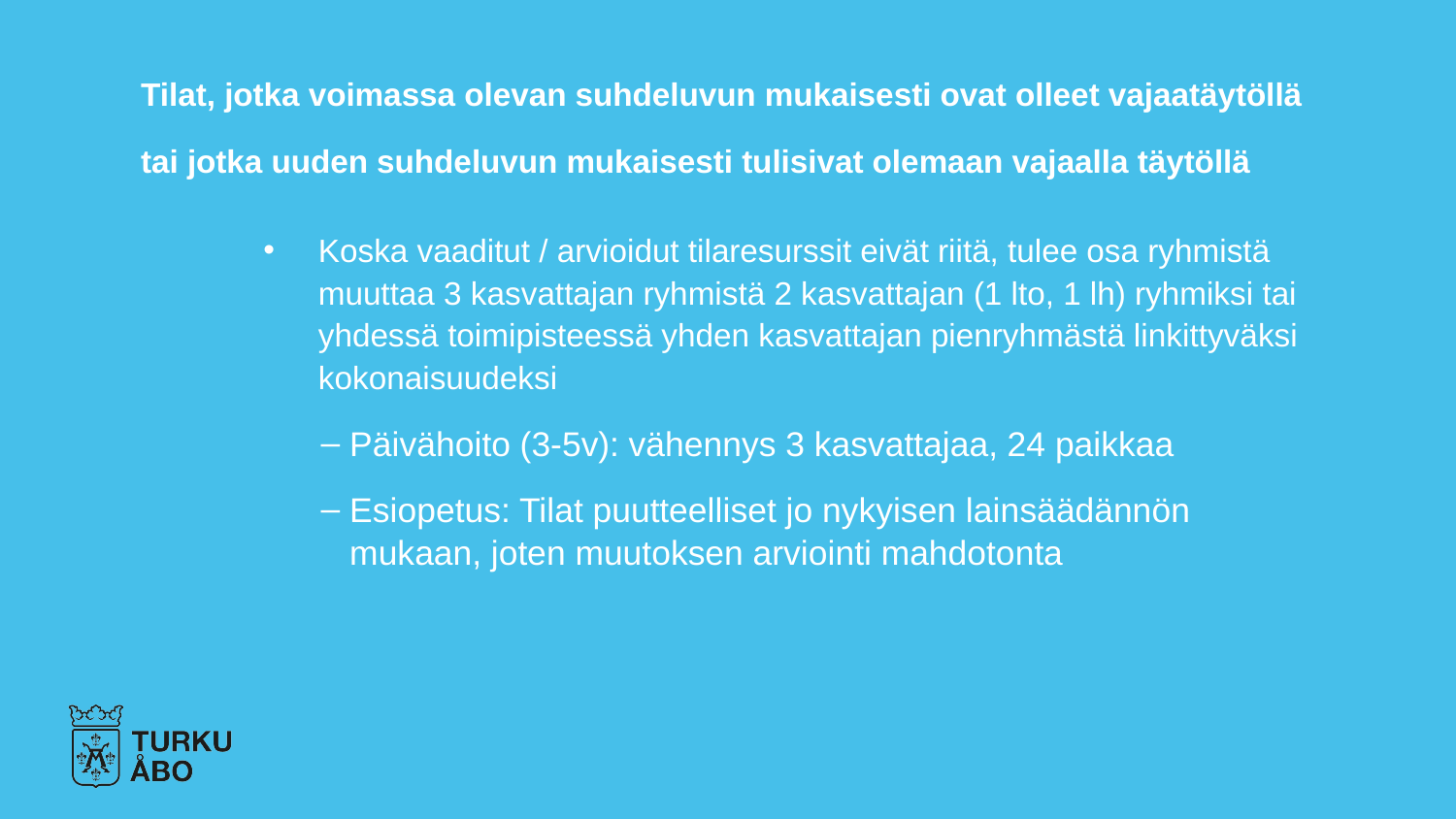

# Tilat, jotka voimassa olevan suhdeluvun mukaisesti ovat olleet vajaatäytöllä tai jotka uuden suhdeluvun mukaisesti tulisivat olemaan vajaalla täytöllä
Koska vaaditut / arvioidut tilaresurssit eivät riitä, tulee osa ryhmistä muuttaa 3 kasvattajan ryhmistä 2 kasvattajan (1 lto, 1 lh) ryhmiksi tai yhdessä toimipisteessä yhden kasvattajan pienryhmästä linkittyväksi kokonaisuudeksi
Päivähoito (3-5v): vähennys 3 kasvattajaa, 24 paikkaa
Esiopetus: Tilat puutteelliset jo nykyisen lainsäädännön mukaan, joten muutoksen arviointi mahdotonta